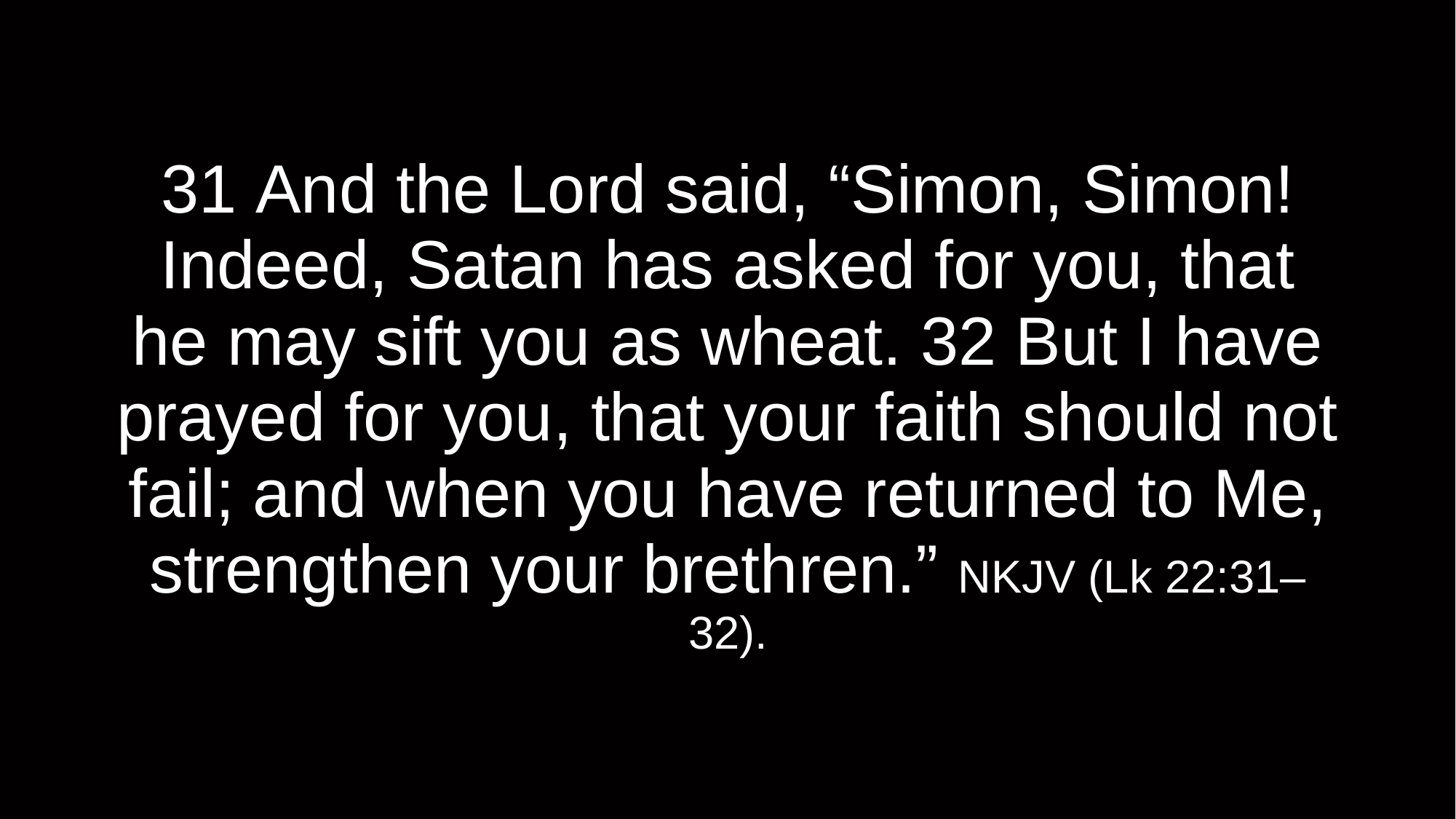

# 31 And the Lord said, “Simon, Simon! Indeed, Satan has asked for you, that he may sift you as wheat. 32 But I have prayed for you, that your faith should not fail; and when you have returned to Me, strengthen your brethren.” NKJV (Lk 22:31–32).